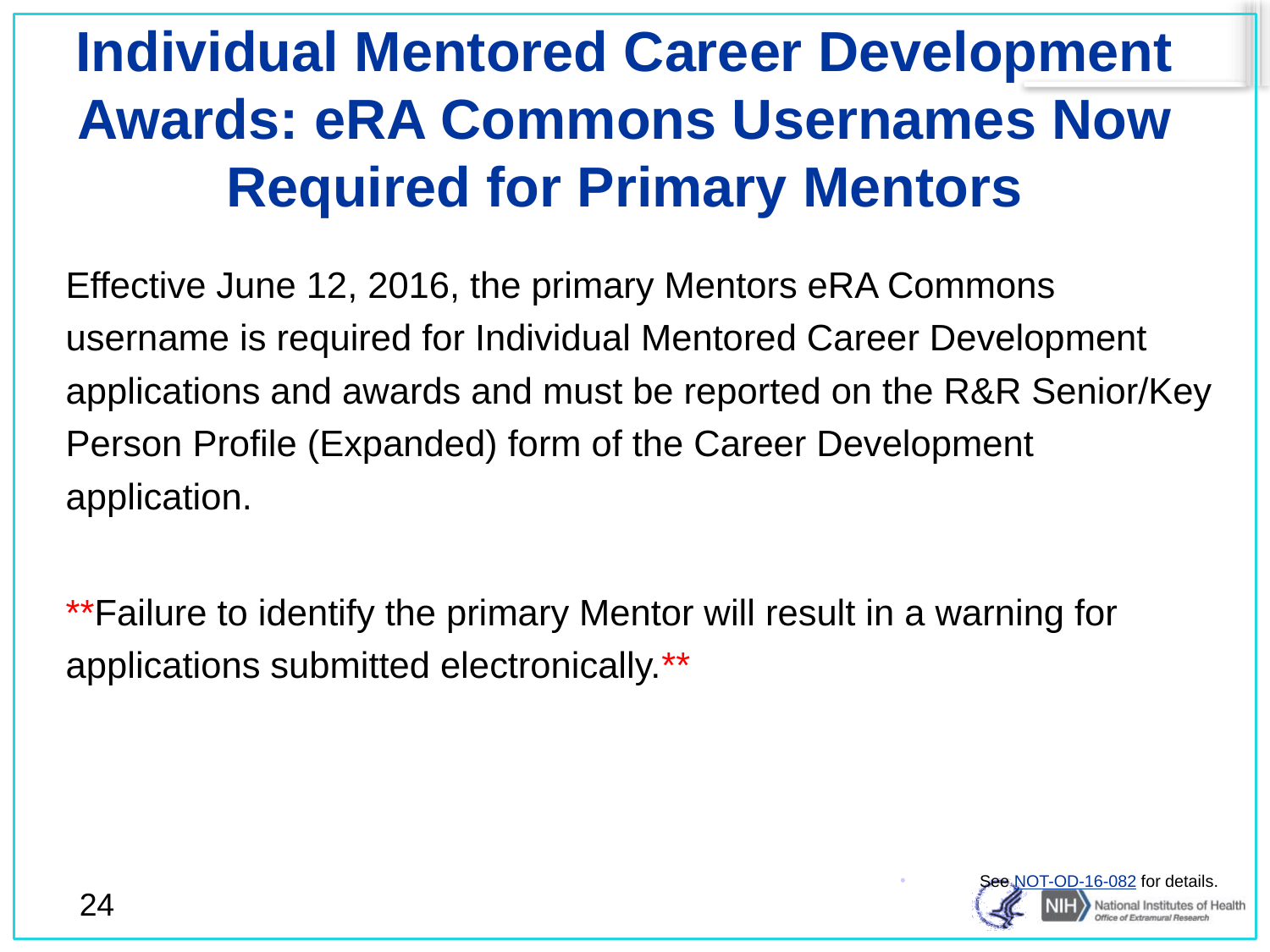

# Individual Mentored Career Development Awards: eRA Commons Usernames Now Required for Primary Mentors
Effective June 12, 2016, the primary Mentors eRA Commons username is required for Individual Mentored Career Development applications and awards and must be reported on the R&R Senior/Key Person Profile (Expanded) form of the Career Development application.

**Failure to identify the primary Mentor will result in a warning for applications submitted electronically.**

See NOT-OD-16-082 for details.
24